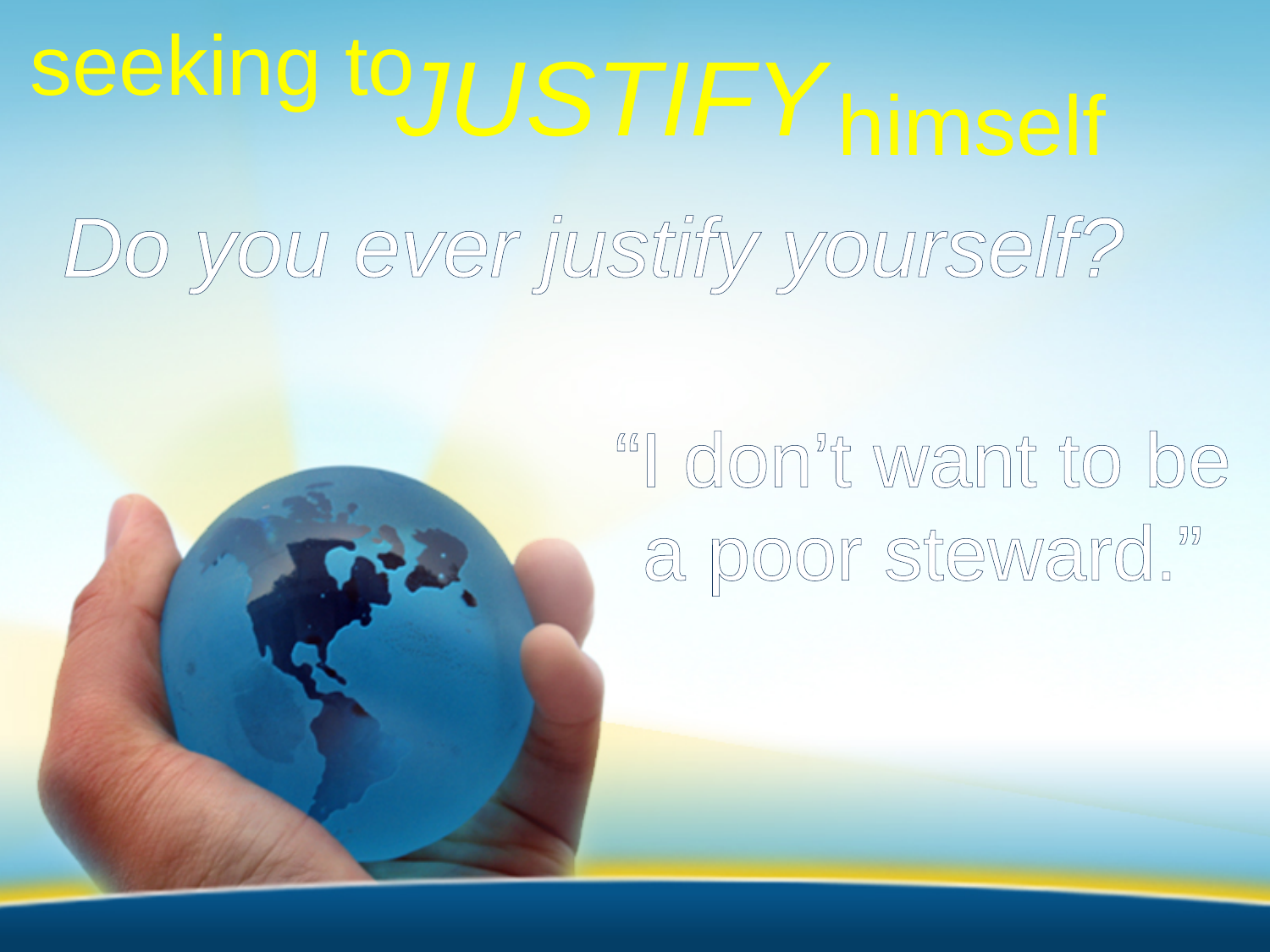

seeking to
JUSTIFY
himself
Do you ever justify yourself?
“I don’t want to be a poor steward.”